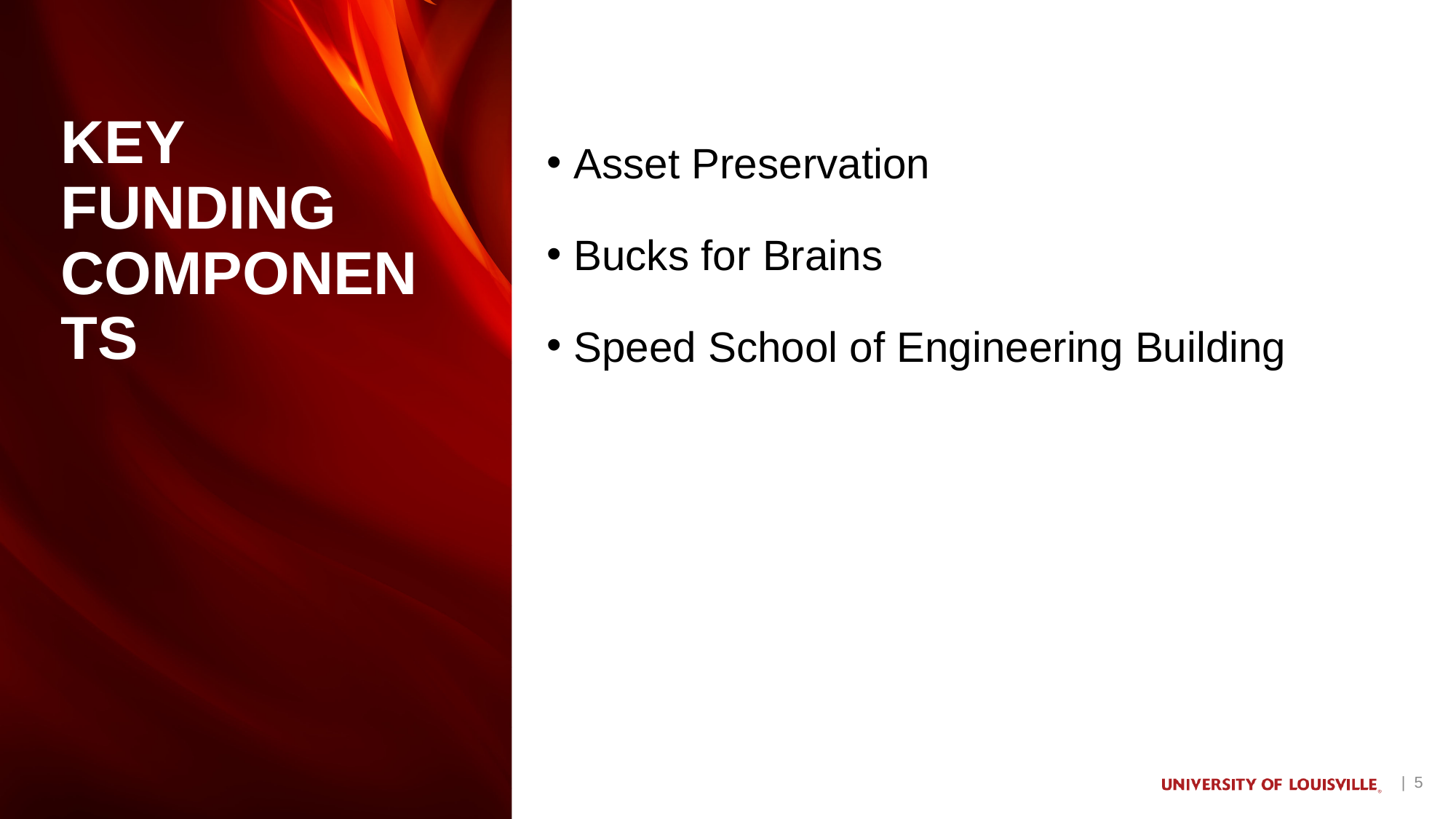

Asset Preservation
Bucks for Brains
Speed School of Engineering Building
Key funding Components
|  5